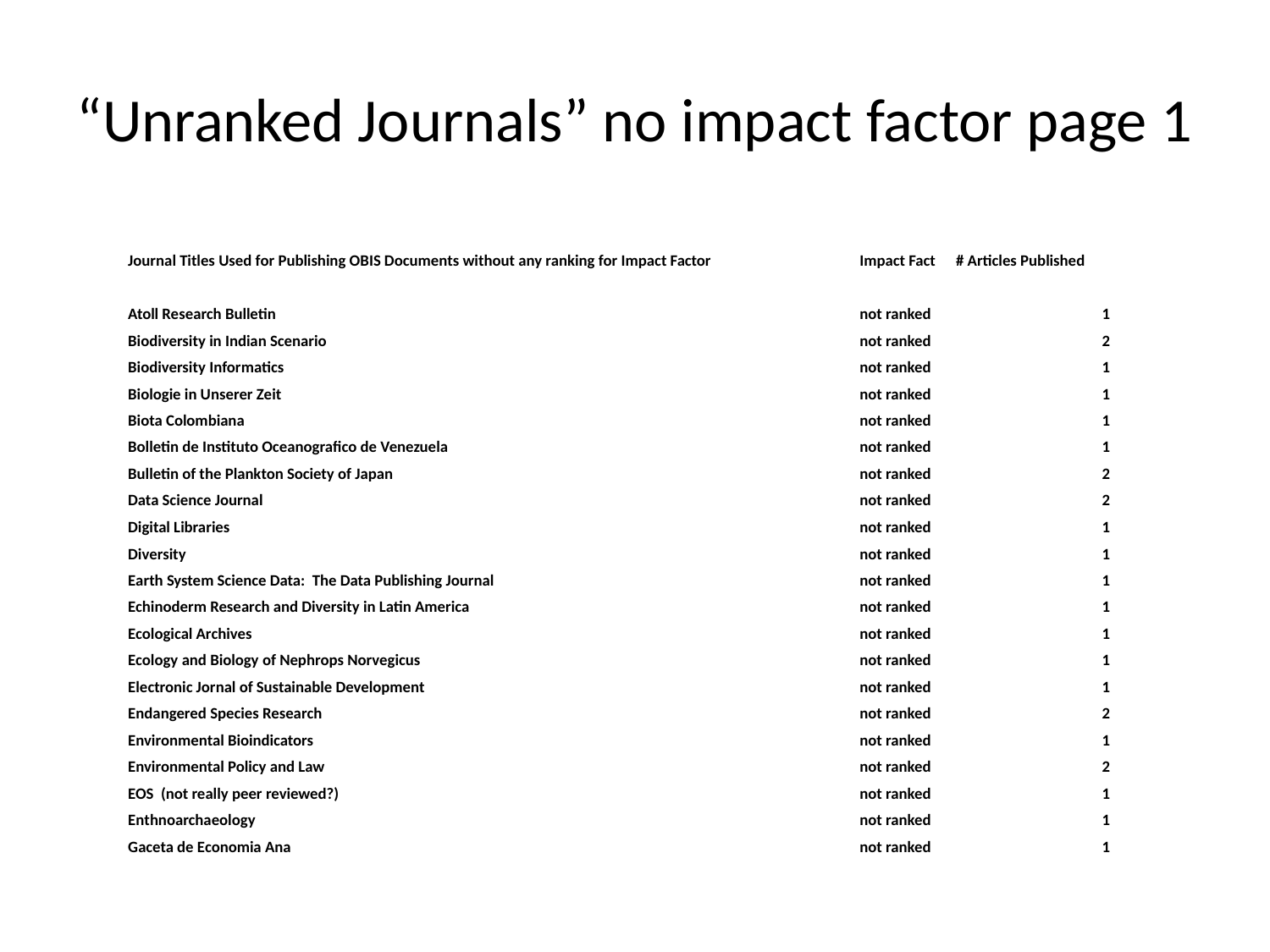

# “Unranked Journals” no impact factor page 1
| Journal Titles Used for Publishing OBIS Documents without any ranking for Impact Factor | Impact Fact | # Articles Published |
| --- | --- | --- |
|  |  |  |
| Atoll Research Bulletin | not ranked | 1 |
| Biodiversity in Indian Scenario | not ranked | 2 |
| Biodiversity Informatics | not ranked | 1 |
| Biologie in Unserer Zeit | not ranked | 1 |
| Biota Colombiana | not ranked | 1 |
| Bolletin de Instituto Oceanografico de Venezuela | not ranked | 1 |
| Bulletin of the Plankton Society of Japan | not ranked | 2 |
| Data Science Journal | not ranked | 2 |
| Digital Libraries | not ranked | 1 |
| Diversity | not ranked | 1 |
| Earth System Science Data: The Data Publishing Journal | not ranked | 1 |
| Echinoderm Research and Diversity in Latin America | not ranked | 1 |
| Ecological Archives | not ranked | 1 |
| Ecology and Biology of Nephrops Norvegicus | not ranked | 1 |
| Electronic Jornal of Sustainable Development | not ranked | 1 |
| Endangered Species Research | not ranked | 2 |
| Environmental Bioindicators | not ranked | 1 |
| Environmental Policy and Law | not ranked | 2 |
| EOS (not really peer reviewed?) | not ranked | 1 |
| Enthnoarchaeology | not ranked | 1 |
| Gaceta de Economia Ana | not ranked | 1 |